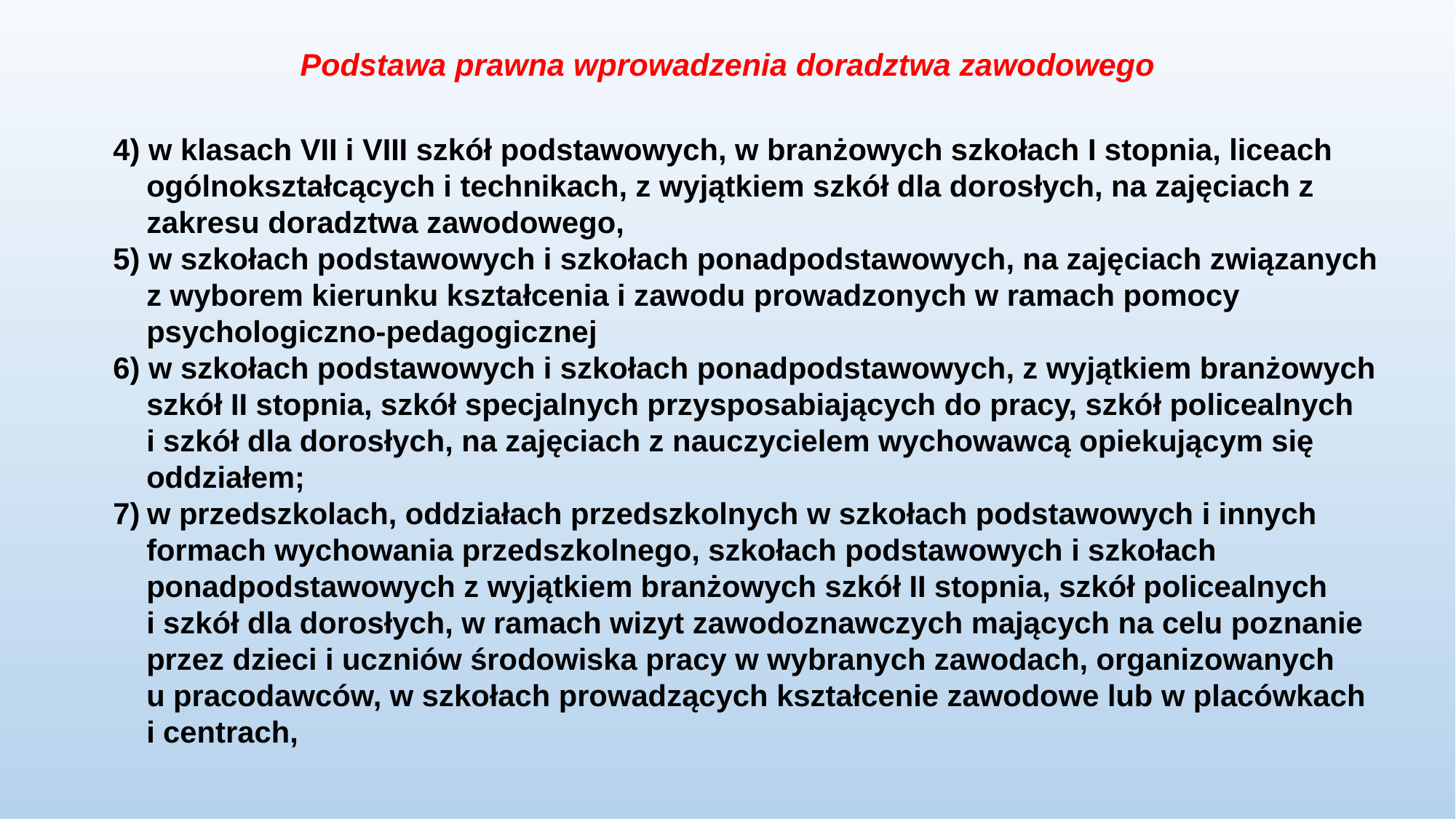

# Podstawa prawna wprowadzenia doradztwa zawodowego

4) w klasach VII i VIII szkół podstawowych, w branżowych szkołach I stopnia, liceach
    ogólnokształcących i technikach, z wyjątkiem szkół dla dorosłych, na zajęciach z
    zakresu doradztwa zawodowego,
5) w szkołach podstawowych i szkołach ponadpodstawowych, na zajęciach związanych
    z wyborem kierunku kształcenia i zawodu prowadzonych w ramach pomocy
    psychologiczno-pedagogicznej
6) w szkołach podstawowych i szkołach ponadpodstawowych, z wyjątkiem branżowych
    szkół II stopnia, szkół specjalnych przysposabiających do pracy, szkół policealnych
    i szkół dla dorosłych, na zajęciach z nauczycielem wychowawcą opiekującym się
    oddziałem;
7) w przedszkolach, oddziałach przedszkolnych w szkołach podstawowych i innych
    formach wychowania przedszkolnego, szkołach podstawowych i szkołach
    ponadpodstawowych z wyjątkiem branżowych szkół II stopnia, szkół policealnych
    i szkół dla dorosłych, w ramach wizyt zawodoznawczych mających na celu poznanie
    przez dzieci i uczniów środowiska pracy w wybranych zawodach, organizowanych
    u pracodawców, w szkołach prowadzących kształcenie zawodowe lub w placówkach
    i centrach,